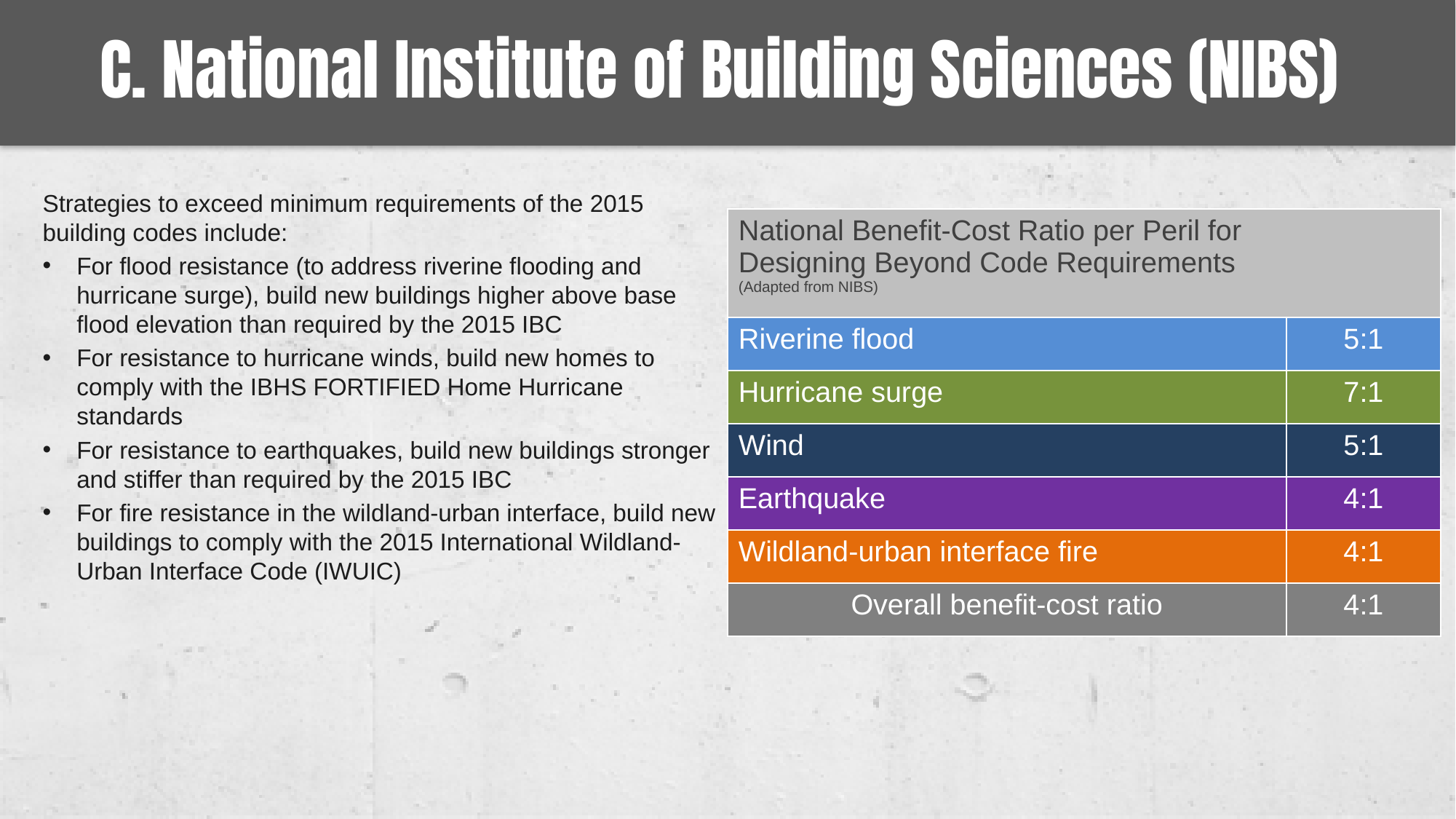

# C. National Institute of Building Sciences (NIBS)
Strategies to exceed minimum requirements of the 2015 building codes include:
For flood resistance (to address riverine flooding and hurricane surge), build new buildings higher above base flood elevation than required by the 2015 IBC
For resistance to hurricane winds, build new homes to comply with the IBHS FORTIFIED Home Hurricane standards
For resistance to earthquakes, build new buildings stronger and stiffer than required by the 2015 IBC
For fire resistance in the wildland-urban interface, build new buildings to comply with the 2015 International Wildland-Urban Interface Code (IWUIC)

| National Benefit-Cost Ratio per Peril for Designing Beyond Code Requirements (Adapted from NIBS) |  |
| --- | --- |
| Riverine flood | 5:1 |
| Hurricane surge | 7:1 |
| Wind | 5:1 |
| Earthquake | 4:1 |
| Wildland-urban interface fire | 4:1 |
| Overall benefit-cost ratio | 4:1 |